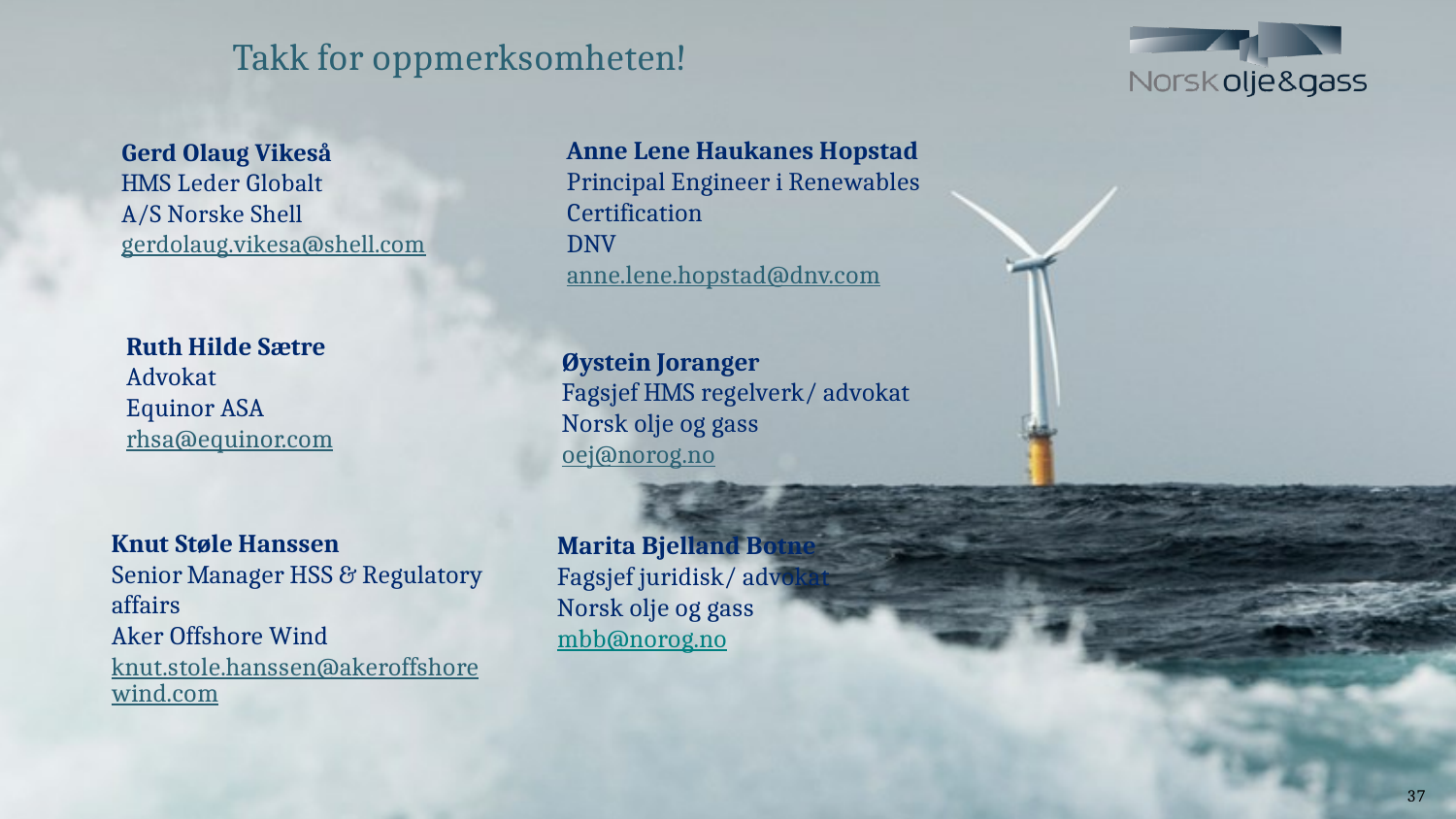

# Takk for oppmerksomheten!
Anne Lene Haukanes Hopstad
Principal Engineer i Renewables Certification
DNV
anne.lene.hopstad@dnv.com
Gerd Olaug Vikeså
HMS Leder Globalt
A/S Norske Shell
gerdolaug.vikesa@shell.com

Ruth Hilde Sætre
Advokat
Equinor ASA
rhsa@equinor.com

Øystein Joranger
Fagsjef HMS regelverk/ advokat
Norsk olje og gass
oej@norog.no

Knut Støle Hanssen
Senior Manager HSS & Regulatory affairs
Aker Offshore Wind
knut.stole.hanssen@akeroffshorewind.com
Marita Bjelland Botne
Fagsjef juridisk/ advokat
Norsk olje og gass
mbb@norog.no

37